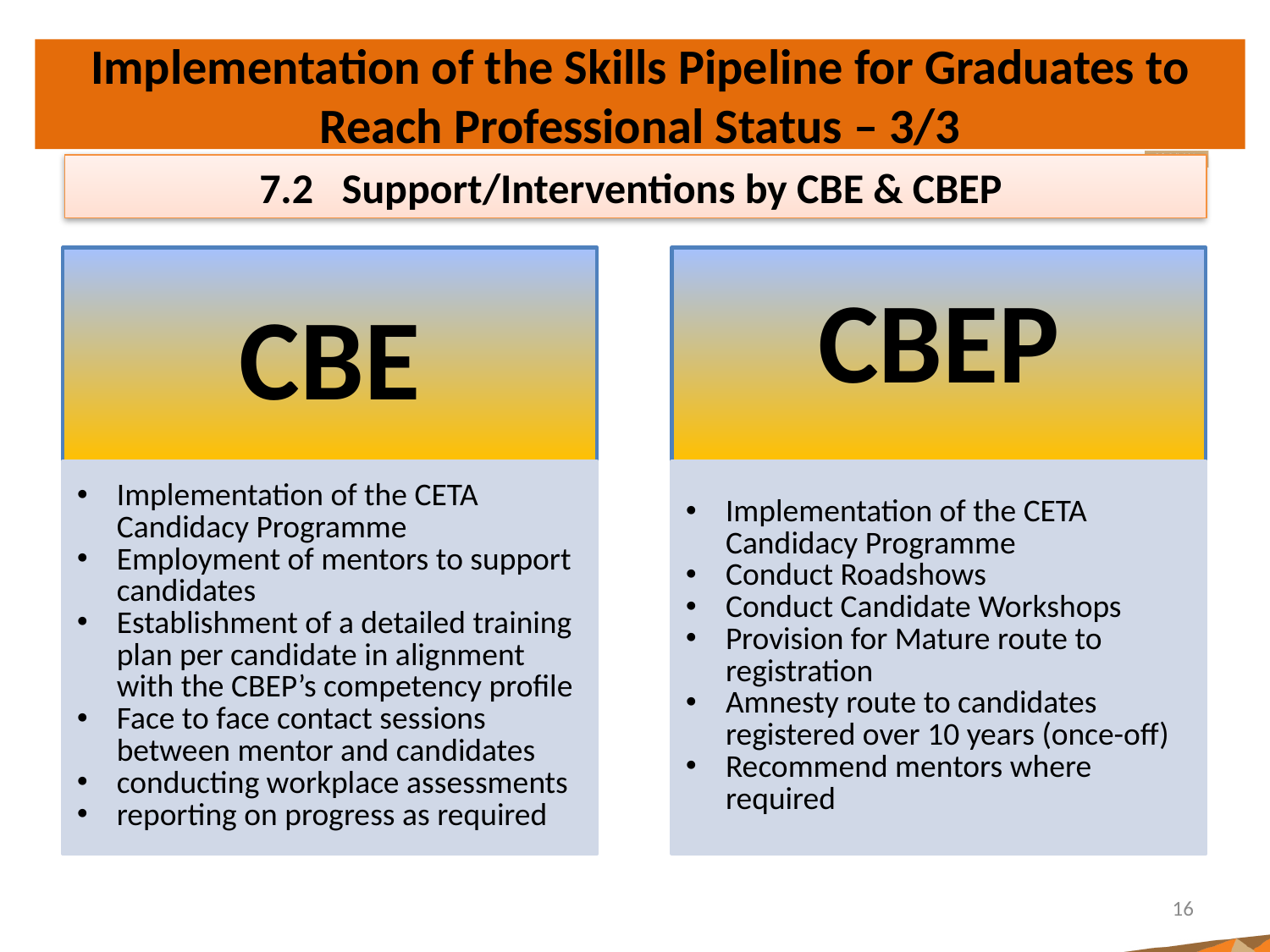

# Implementation of the Skills Pipeline for Graduates to Reach Professional Status – 3/3
7.2   Support/Interventions by CBE & CBEP
CBE
Implementation of the CETA Candidacy Programme
Employment of mentors to support candidates
Establishment of a detailed training plan per candidate in alignment with the CBEP’s competency profile
Face to face contact sessions between mentor and candidates
conducting workplace assessments
reporting on progress as required
CBEP
Implementation of the CETA Candidacy Programme
Conduct Roadshows
Conduct Candidate Workshops
Provision for Mature route to registration
Amnesty route to candidates registered over 10 years (once-off)
Recommend mentors where required
16